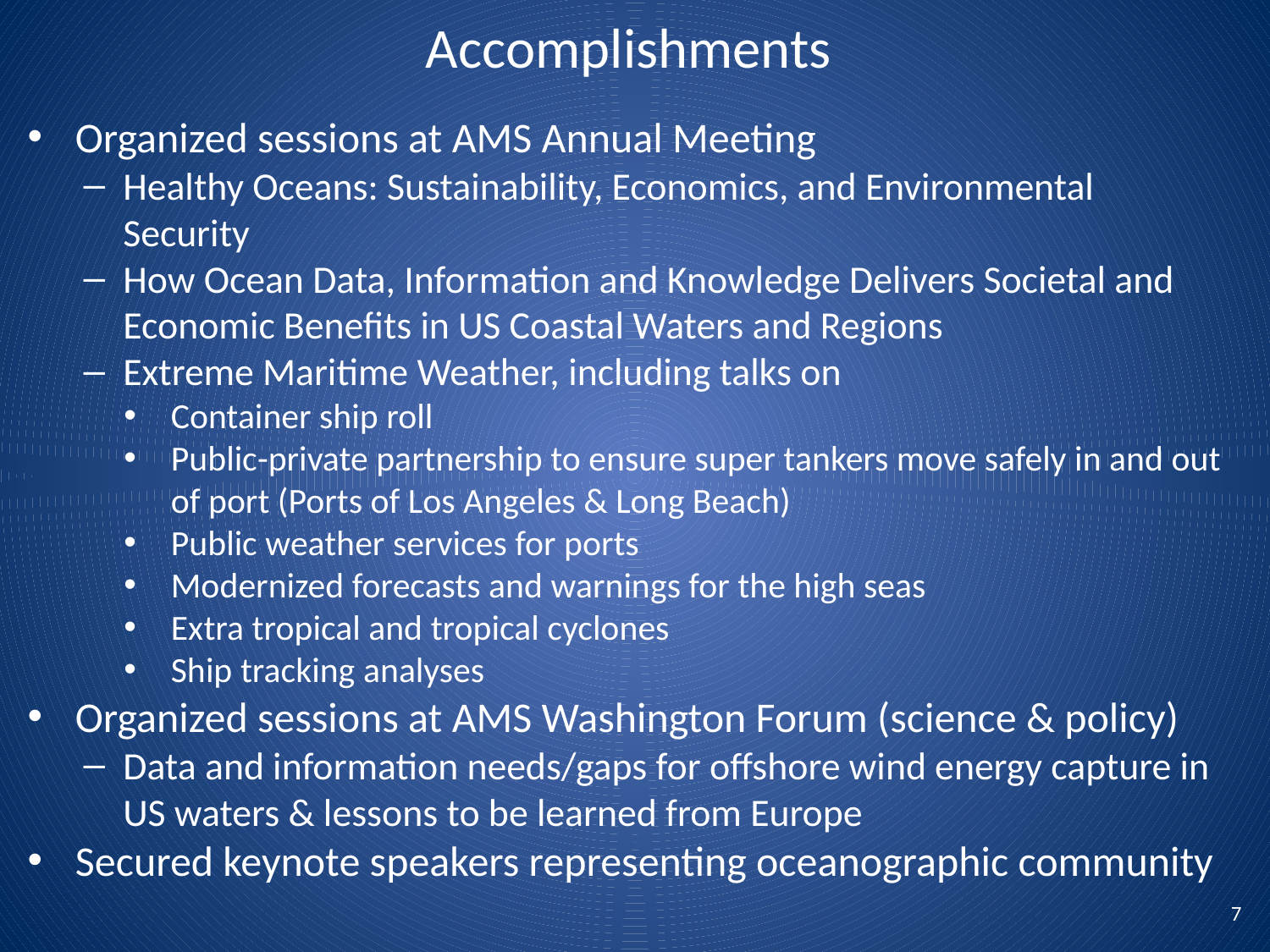

# Accomplishments
Organized sessions at AMS Annual Meeting
Healthy Oceans: Sustainability, Economics, and Environmental Security
How Ocean Data, Information and Knowledge Delivers Societal and Economic Benefits in US Coastal Waters and Regions
Extreme Maritime Weather, including talks on
Container ship roll
Public-private partnership to ensure super tankers move safely in and out of port (Ports of Los Angeles & Long Beach)
Public weather services for ports
Modernized forecasts and warnings for the high seas
Extra tropical and tropical cyclones
Ship tracking analyses
Organized sessions at AMS Washington Forum (science & policy)
Data and information needs/gaps for offshore wind energy capture in US waters & lessons to be learned from Europe
Secured keynote speakers representing oceanographic community
7